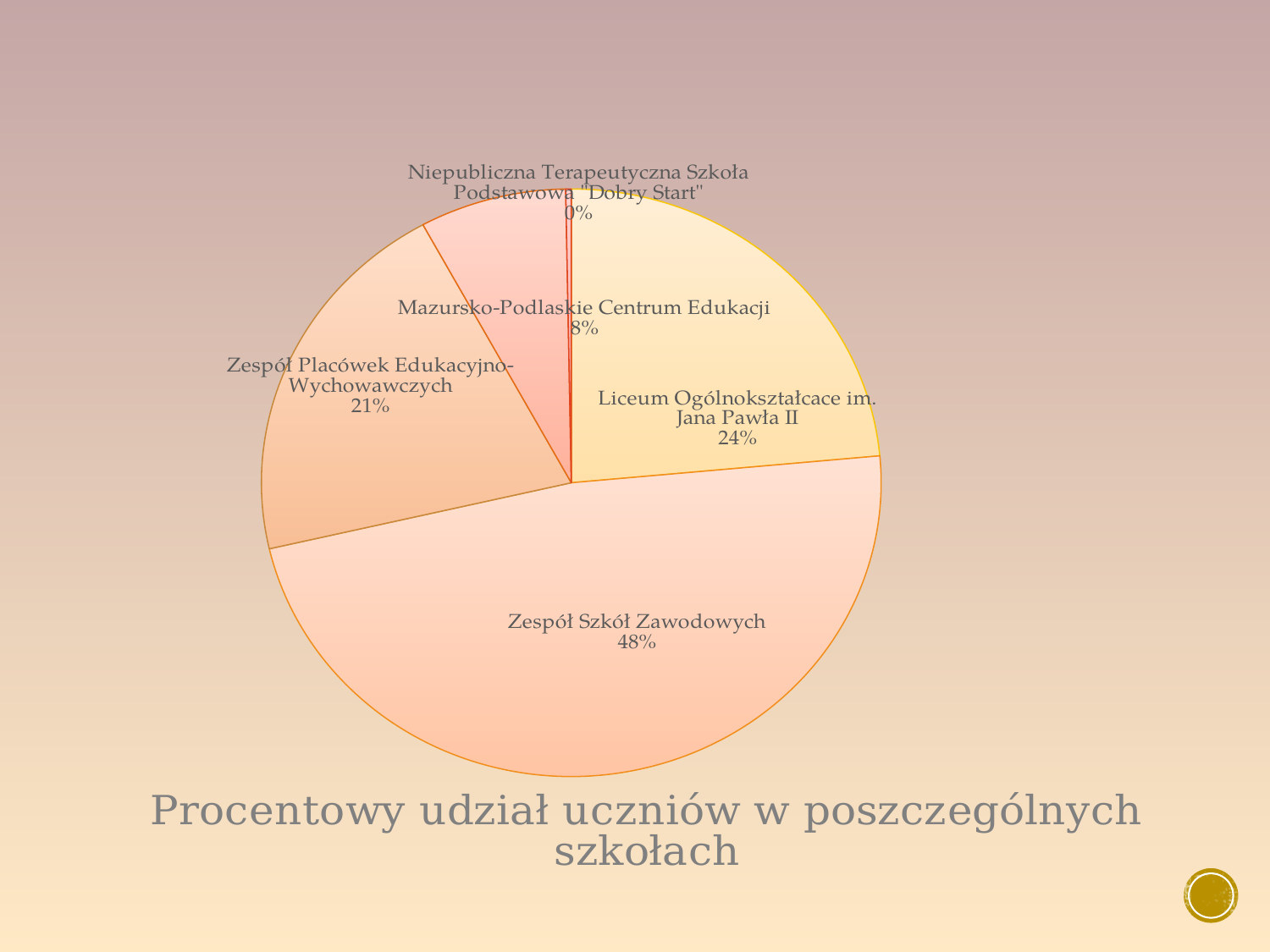

### Chart: Procentowy udział uczniów w poszczególnych szkołach

| Category | Procentowy udział uczniów |
|---|---|
| Liceum Ogólnokształcace im. Jana Pawła II | 246.0 |
| Zespół Szkół Zawodowych | 500.0 |
| Zespół Placówek Edukacyjno-Wychowawczych | 216.0 |
| Mazursko-Podlaskie Centrum Edukacji | 80.0 |
| Niepubliczna Terapeutyczna Szkoła Podstawowa "Dobry Start" | 3.0 |